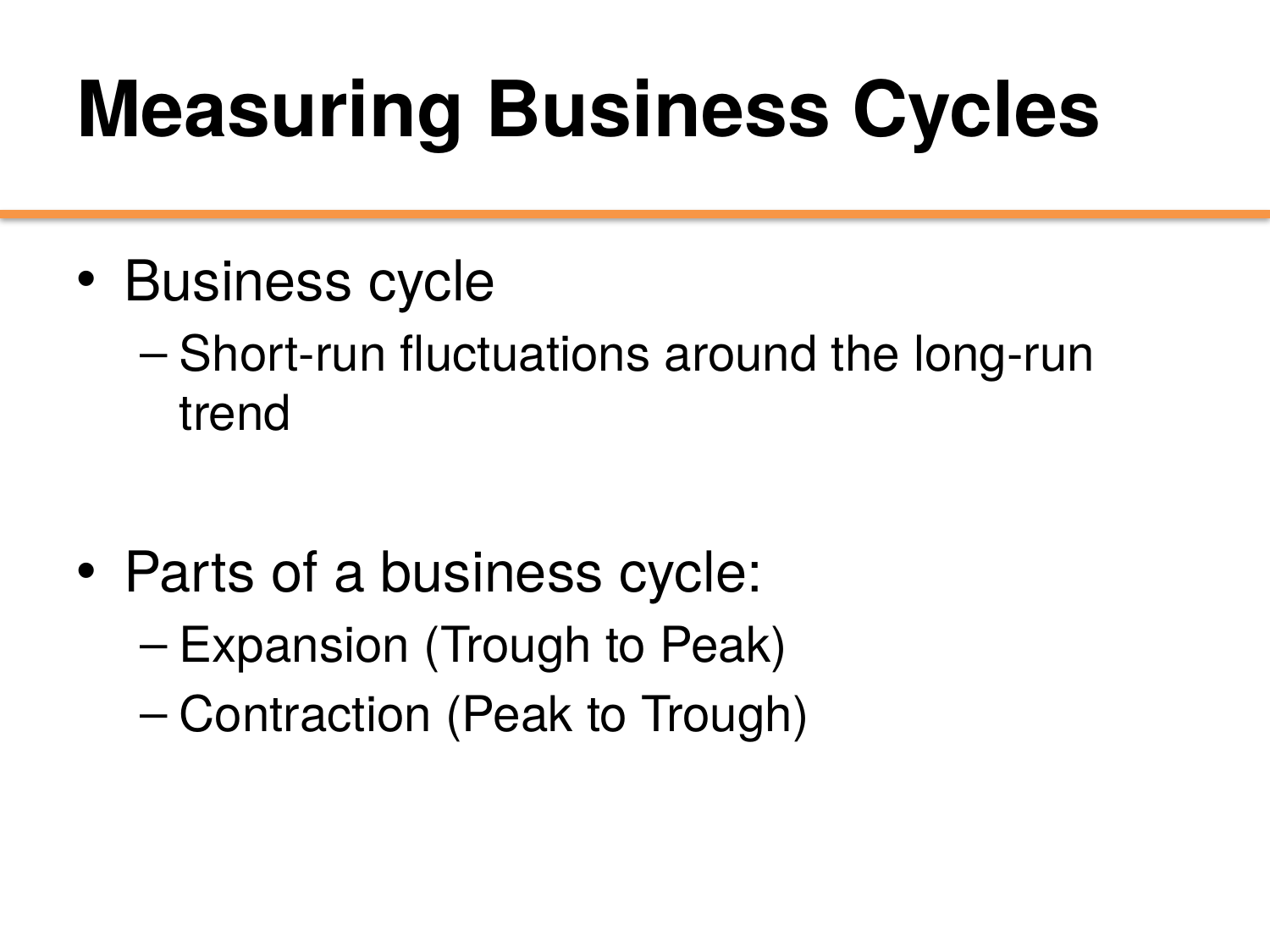

# Measuring Business Cycles
Business cycle
Short-run fluctuations around the long-run trend

Parts of a business cycle:
Expansion (Trough to Peak)
Contraction (Peak to Trough)